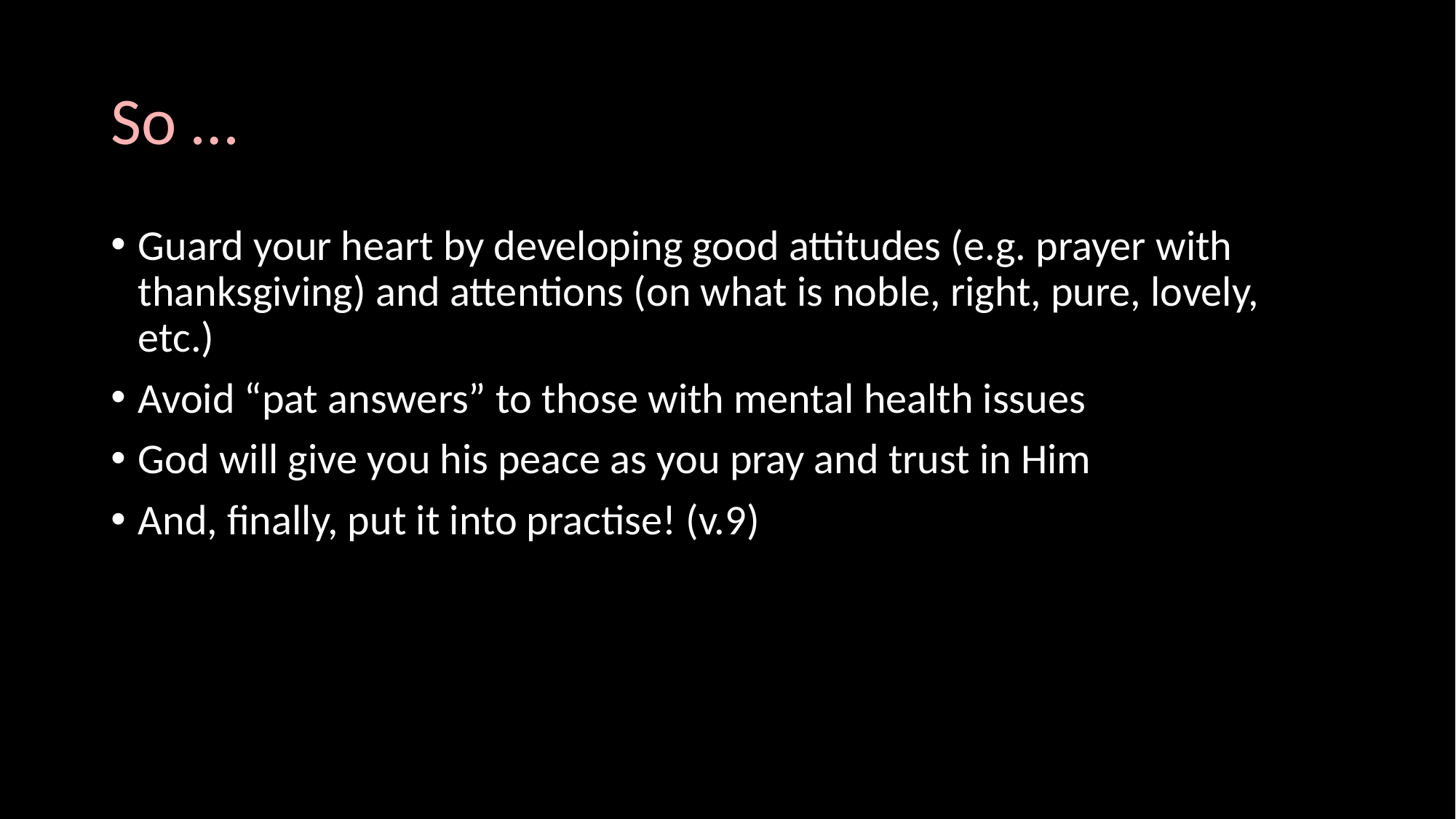

# So …
Guard your heart by developing good attitudes (e.g. prayer with thanksgiving) and attentions (on what is noble, right, pure, lovely, etc.)
Avoid “pat answers” to those with mental health issues
God will give you his peace as you pray and trust in Him
And, finally, put it into practise! (v.9)